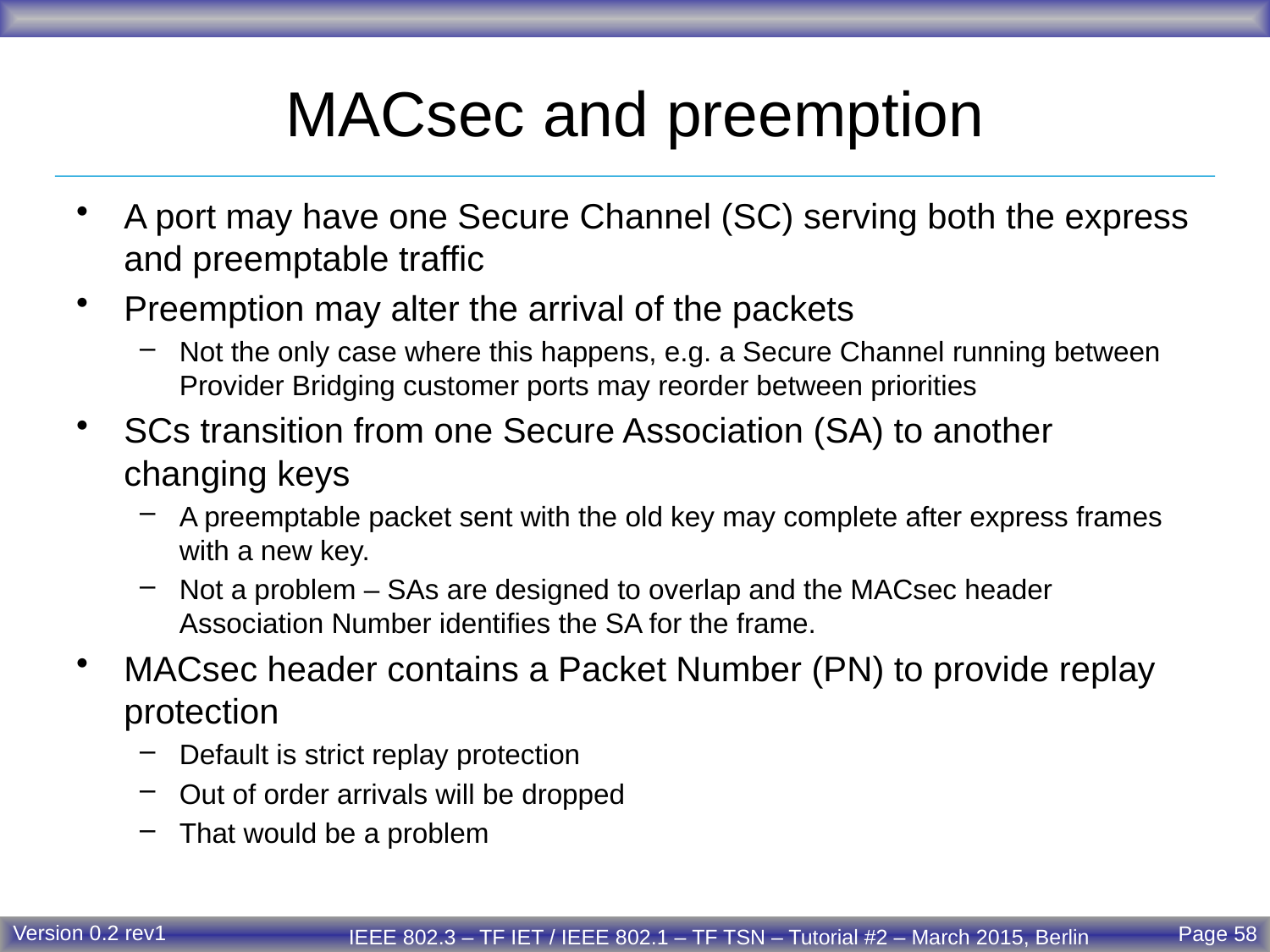

# MACsec and preemption
A port may have one Secure Channel (SC) serving both the express and preemptable traffic
Preemption may alter the arrival of the packets
Not the only case where this happens, e.g. a Secure Channel running between Provider Bridging customer ports may reorder between priorities
SCs transition from one Secure Association (SA) to another changing keys
A preemptable packet sent with the old key may complete after express frames with a new key.
Not a problem – SAs are designed to overlap and the MACsec header Association Number identifies the SA for the frame.
MACsec header contains a Packet Number (PN) to provide replay protection
Default is strict replay protection
Out of order arrivals will be dropped
That would be a problem